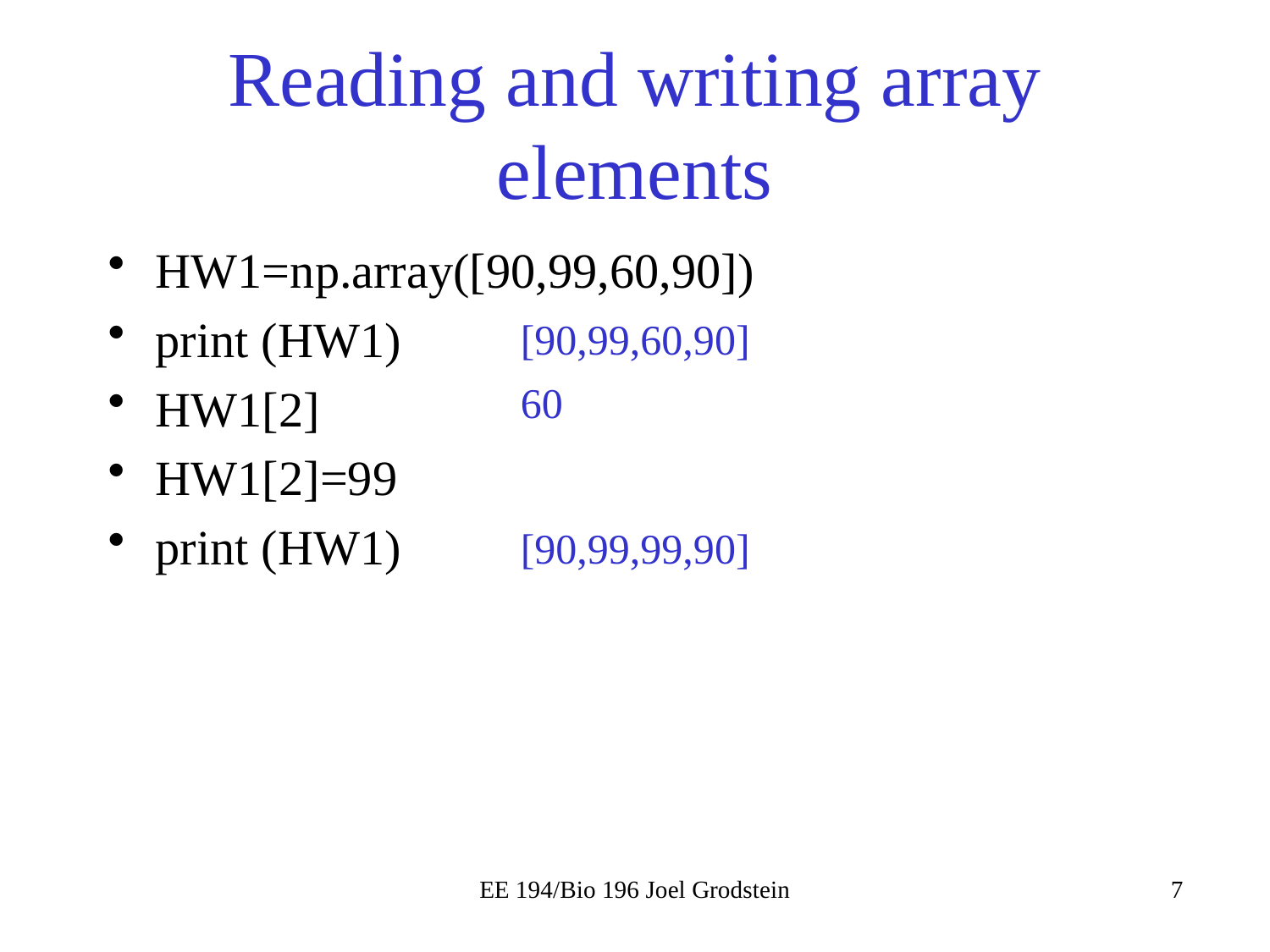

# Reading and writing array elements
HW1=np.array([90,99,60,90])
print (HW1)
HW1[2]
HW1[2]=99
print (HW1)
[90,99,60,90]
60
[90,99,99,90]
EE 194/Bio 196 Joel Grodstein